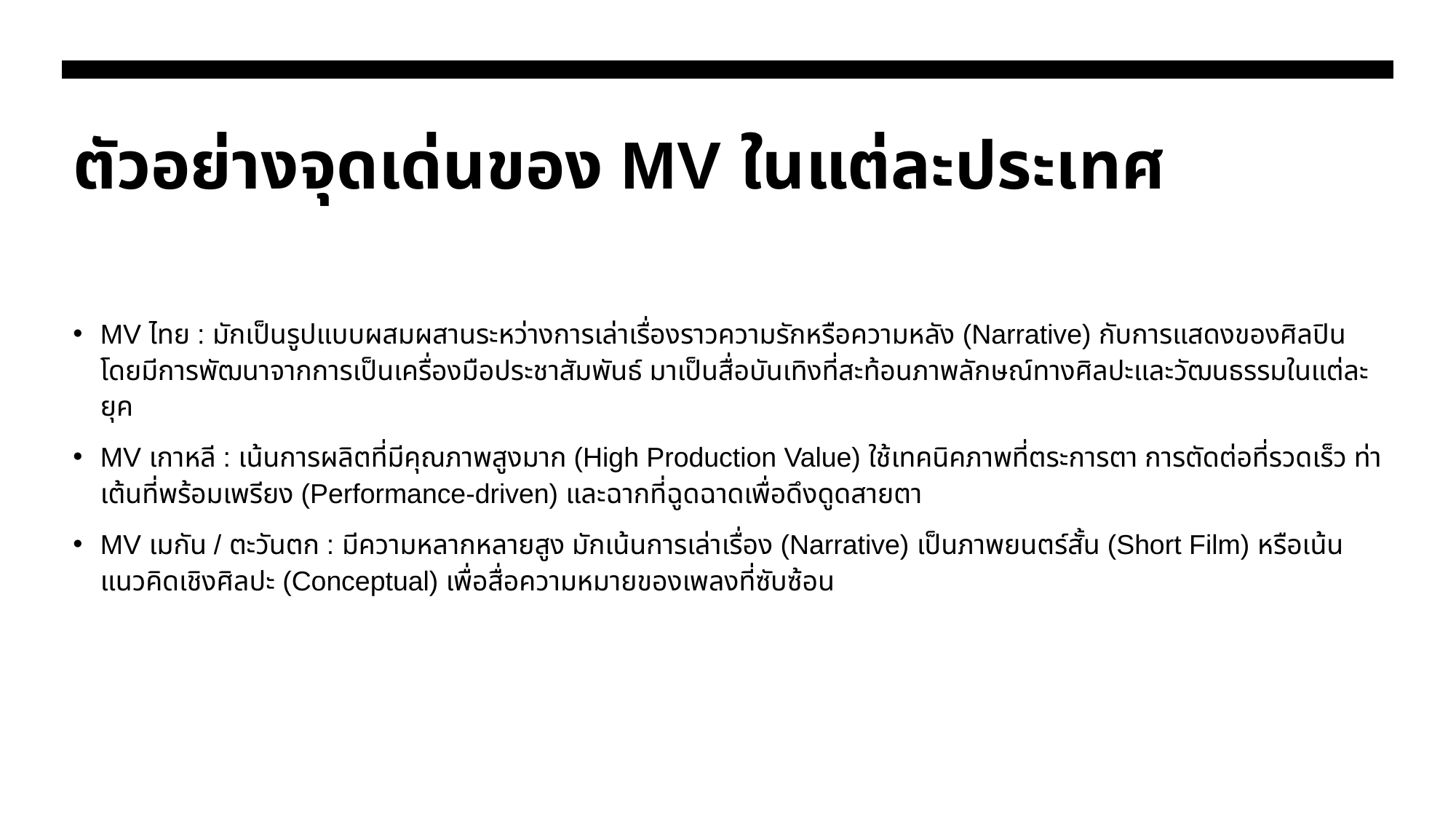

# ตัวอย่างจุดเด่นของ MV ในแต่ละประเทศ
MV ไทย : มักเป็นรูปแบบผสมผสานระหว่างการเล่าเรื่องราวความรักหรือความหลัง (Narrative) กับการแสดงของศิลปิน โดยมีการพัฒนาจากการเป็นเครื่องมือประชาสัมพันธ์ มาเป็นสื่อบันเทิงที่สะท้อนภาพลักษณ์ทางศิลปะและวัฒนธรรมในแต่ละยุค
MV เกาหลี : เน้นการผลิตที่มีคุณภาพสูงมาก (High Production Value) ใช้เทคนิคภาพที่ตระการตา การตัดต่อที่รวดเร็ว ท่าเต้นที่พร้อมเพรียง (Performance-driven) และฉากที่ฉูดฉาดเพื่อดึงดูดสายตา
MV เมกัน / ตะวันตก : มีความหลากหลายสูง มักเน้นการเล่าเรื่อง (Narrative) เป็นภาพยนตร์สั้น (Short Film) หรือเน้นแนวคิดเชิงศิลปะ (Conceptual) เพื่อสื่อความหมายของเพลงที่ซับซ้อน